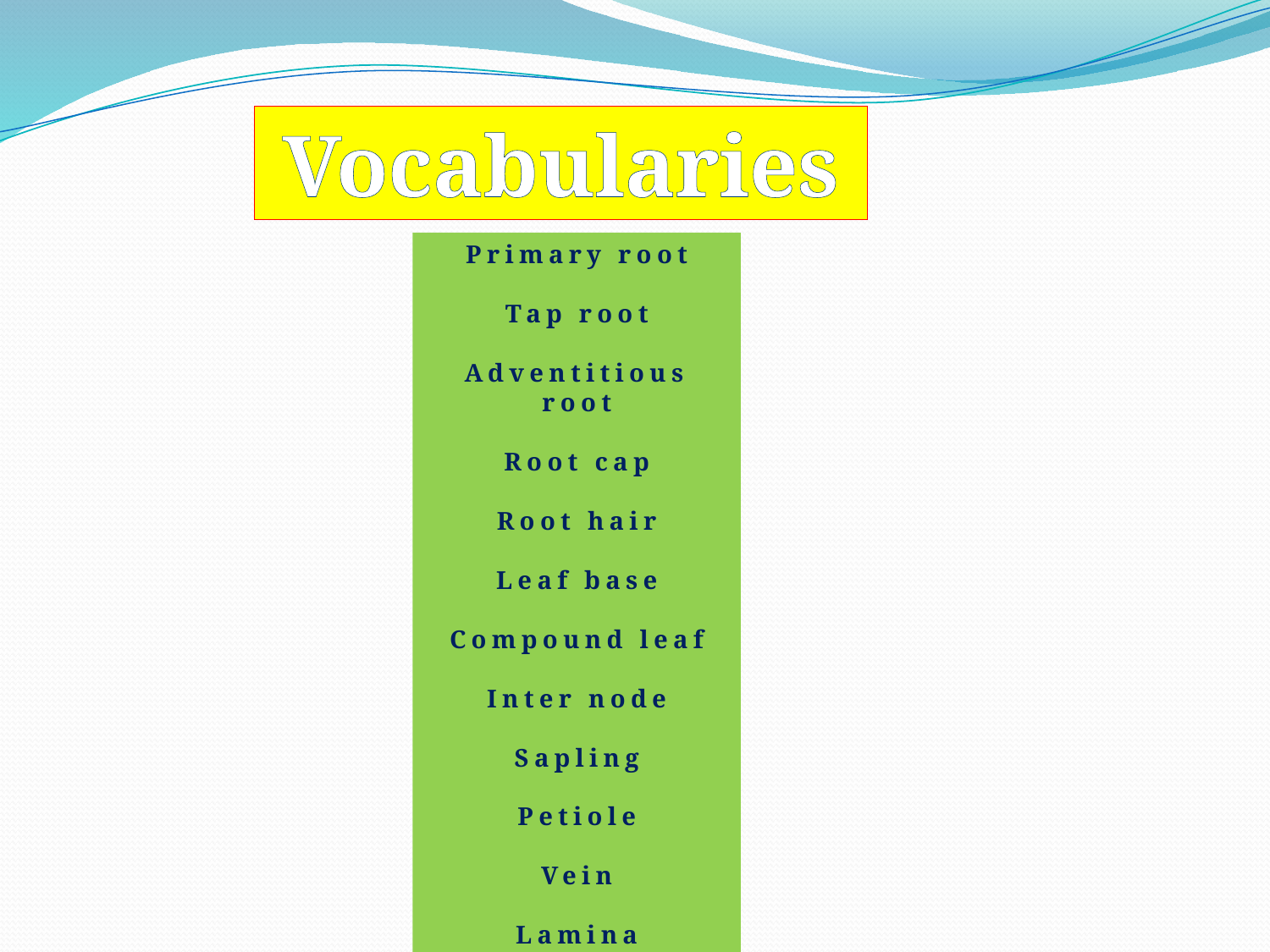

Vocabularies
Primary root

Tap root

Adventitious root

Root cap

Root hair

Leaf base

Compound leaf

Inter node

Sapling

Petiole

Vein

Lamina